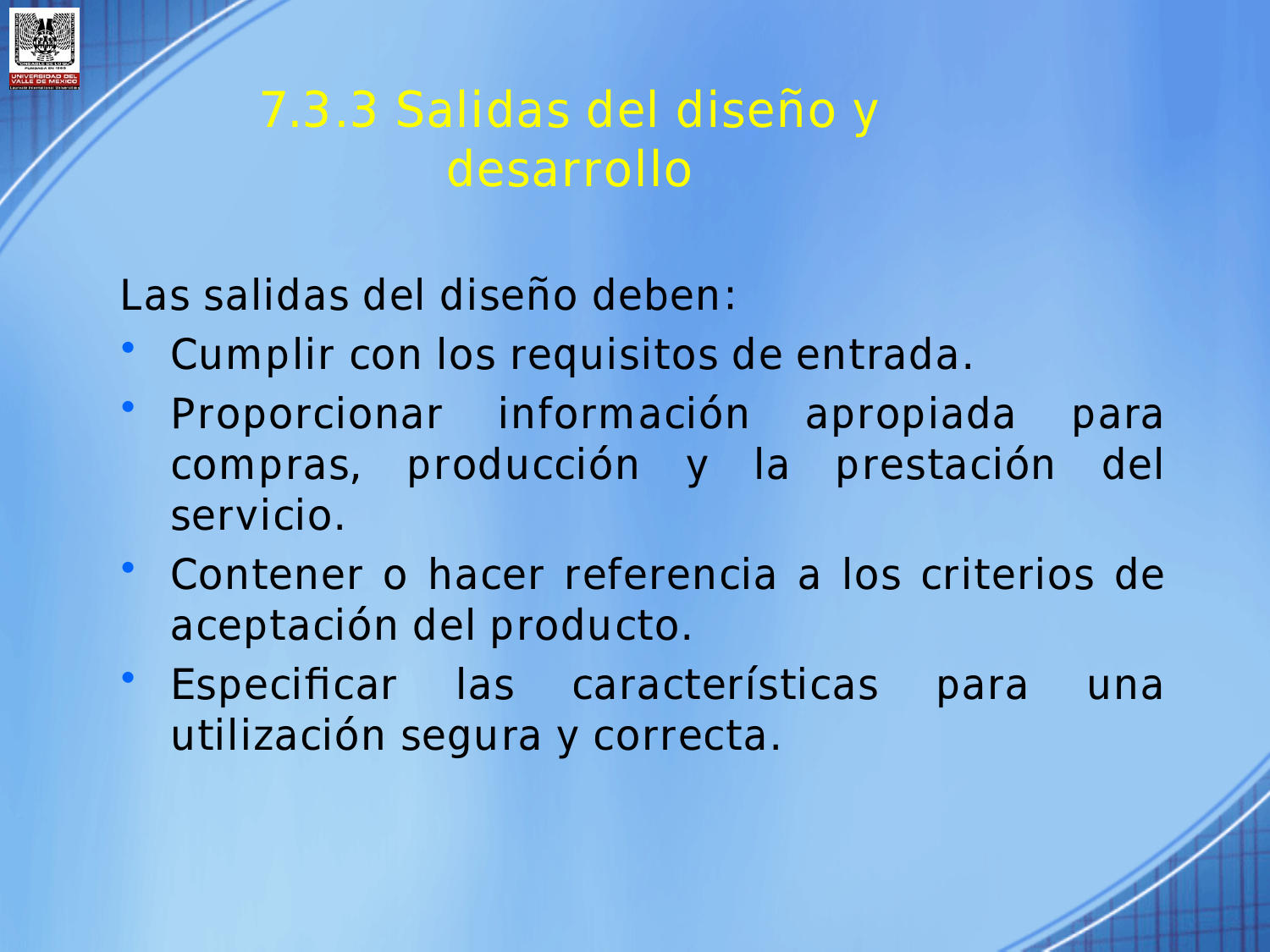

7.3.3 Salidas del diseño y
desarrollo
Las salidas del diseño deben:
Cumplir con los requisitos de entrada.
Proporcionar información apropiada para compras, producción y la prestación del servicio.
Contener o hacer referencia a los criterios de aceptación del producto.
Especificar las características para una utilización segura y correcta.